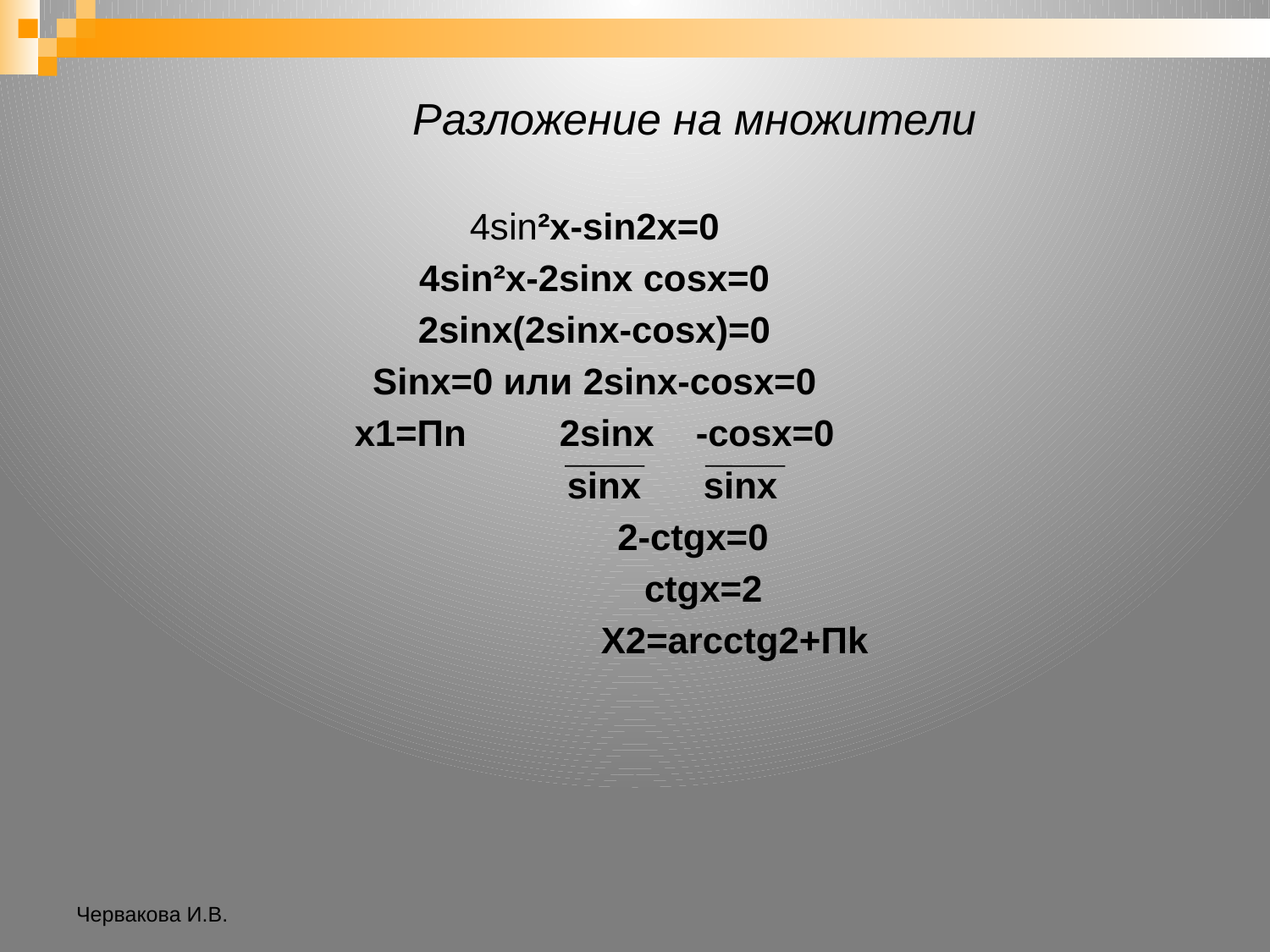

Разложение на множители
4sin²x-sin2x=0
4sin²x-2sinx cosx=0
2sinx(2sinx-cosx)=0
Sinx=0 или 2sinx-cosx=0
x1=Пn         2sinx    -cosx=0
               sinx      sinx
                   2-ctgx=0
                     ctgx=2
                           X2=arcctg2+Пk

Червакова И.В.